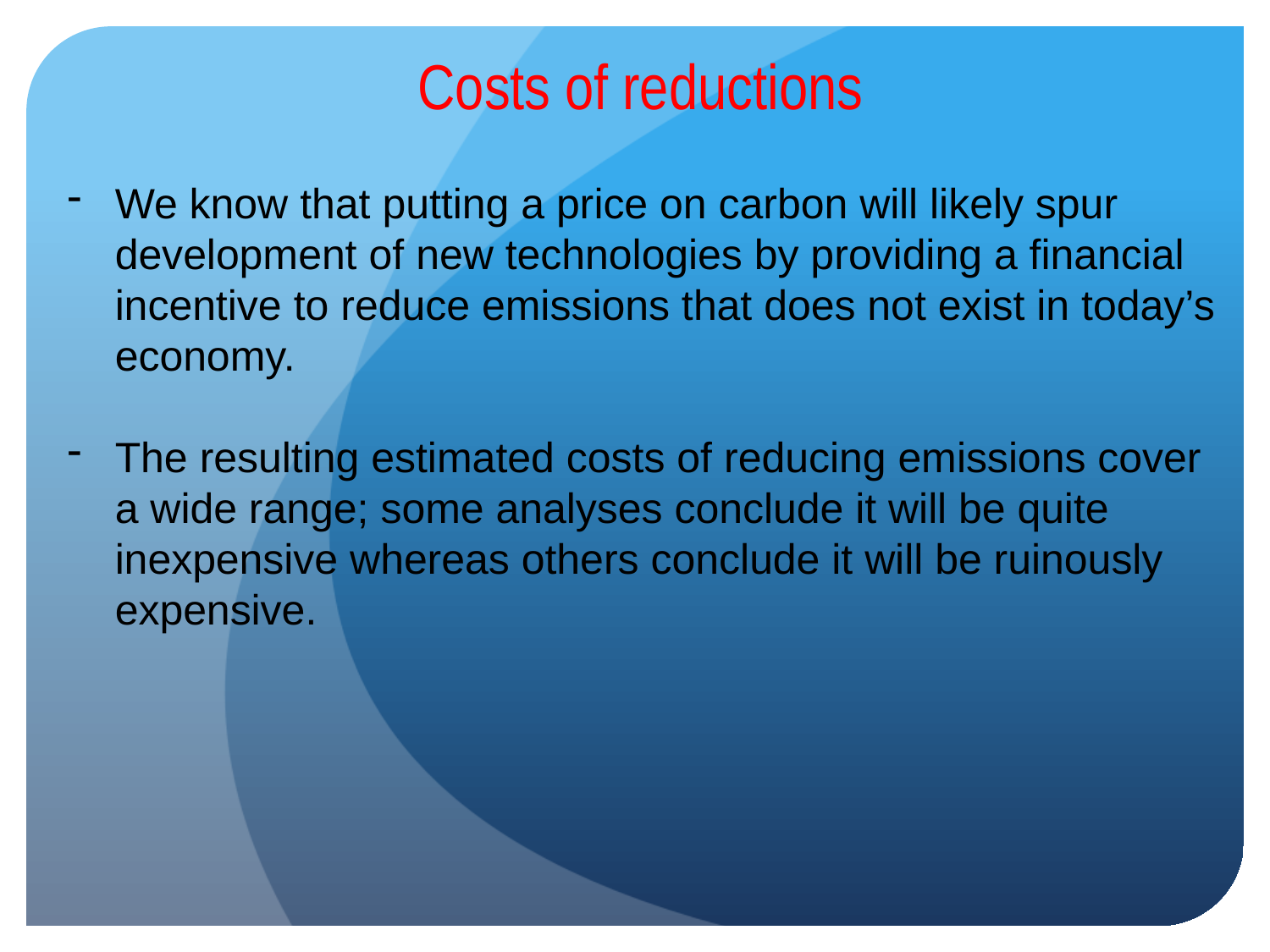

Costs of reductions
We know that putting a price on carbon will likely spur development of new technologies by providing a financial incentive to reduce emissions that does not exist in today’s economy.

The resulting estimated costs of reducing emissions cover a wide range; some analyses conclude it will be quite inexpensive whereas others conclude it will be ruinously expensive.